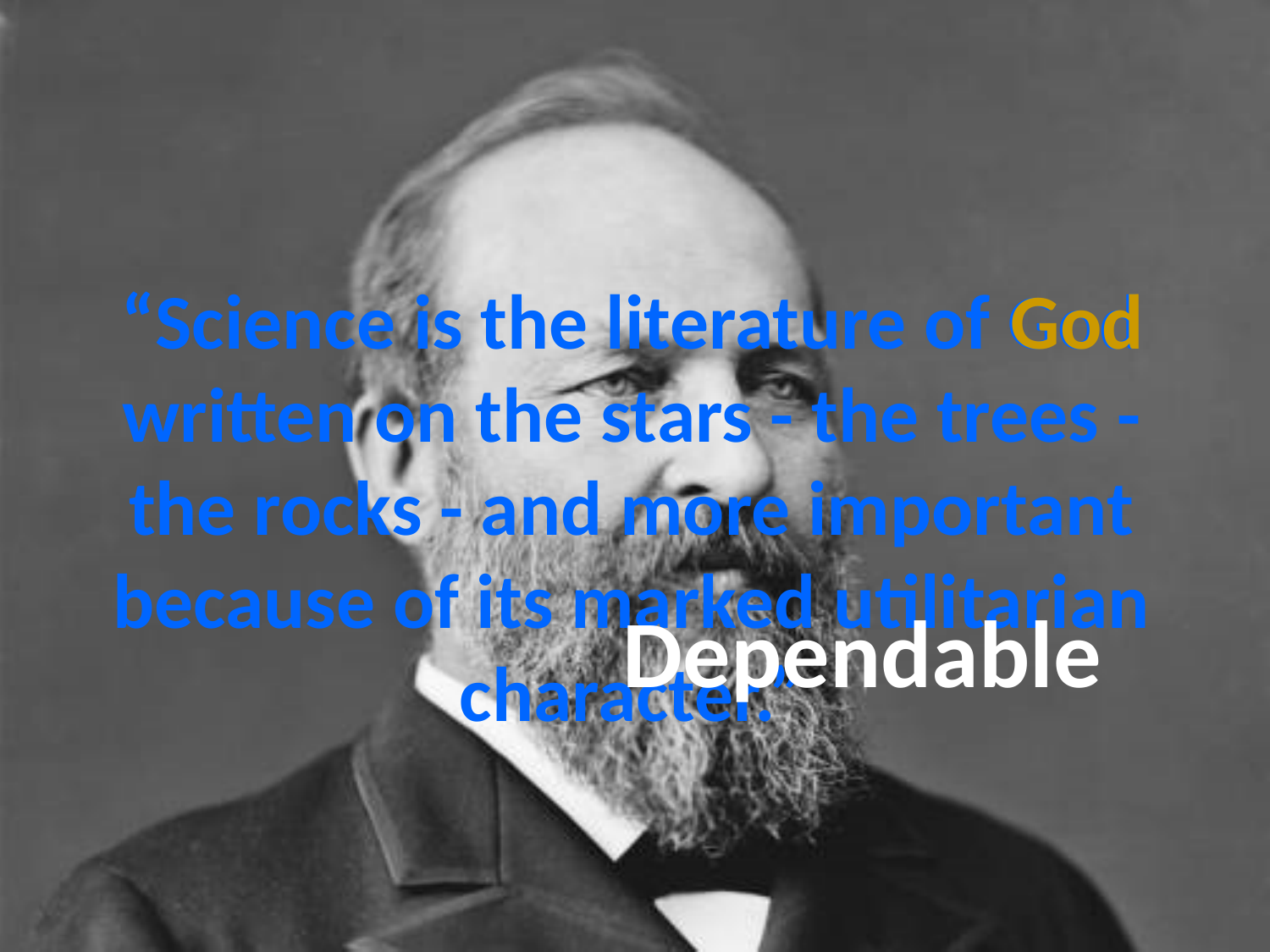

# “Science is the literature of God written on the stars - the trees -the rocks - and more important because of its marked utilitarian character.”
God
Dependable